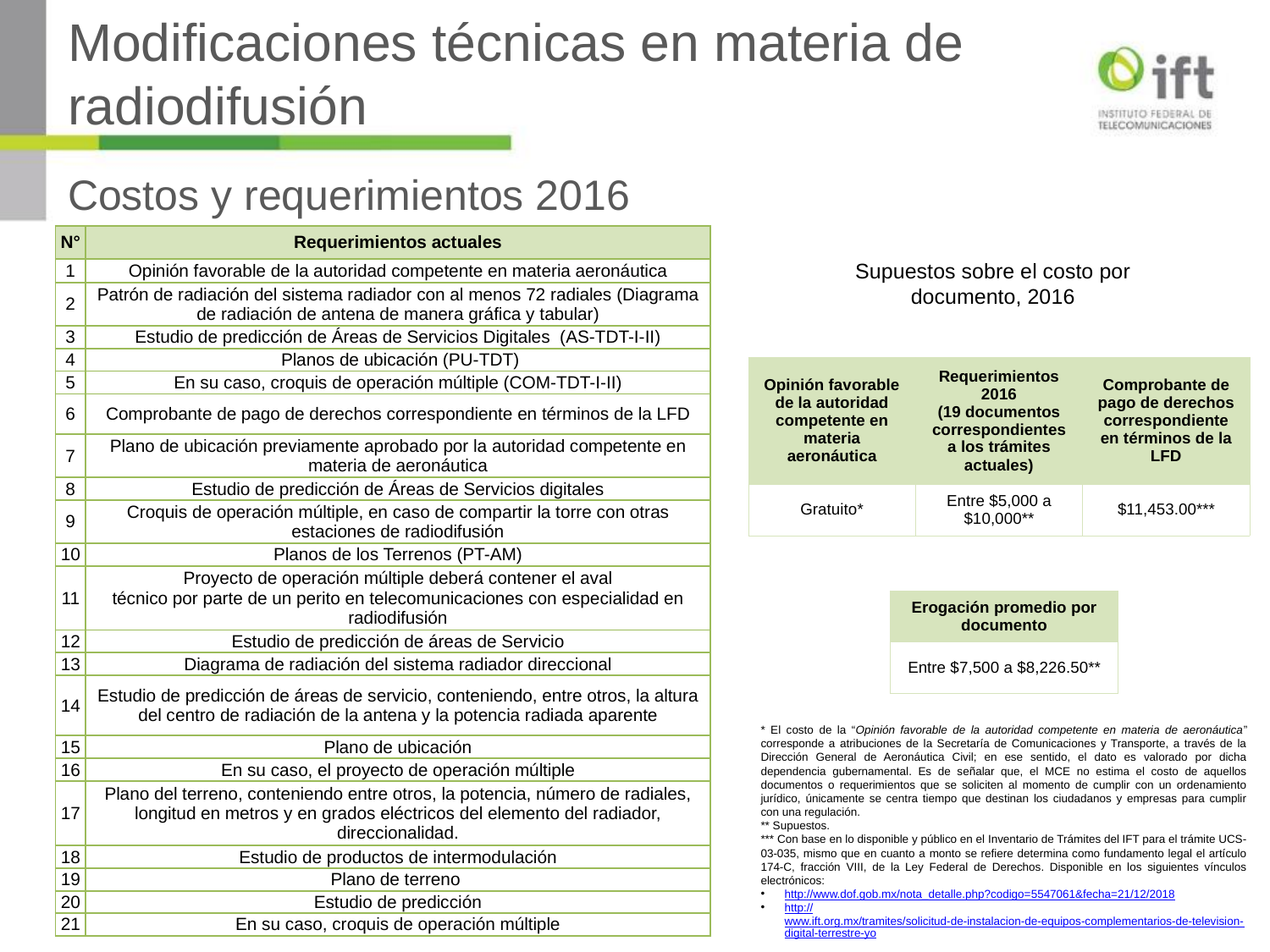

Modificaciones técnicas en materia de radiodifusión
Costos y requerimientos 2016
| N° | Requerimientos actuales |
| --- | --- |
| 1 | Opinión favorable de la autoridad competente en materia aeronáutica |
| 2 | Patrón de radiación del sistema radiador con al menos 72 radiales (Diagrama de radiación de antena de manera gráfica y tabular) |
| 3 | Estudio de predicción de Áreas de Servicios Digitales (AS-TDT-I-II) |
| 4 | Planos de ubicación (PU-TDT) |
| 5 | En su caso, croquis de operación múltiple (COM-TDT-I-II) |
| 6 | Comprobante de pago de derechos correspondiente en términos de la LFD |
| 7 | Plano de ubicación previamente aprobado por la autoridad competente en materia de aeronáutica |
| 8 | Estudio de predicción de Áreas de Servicios digitales |
| 9 | Croquis de operación múltiple, en caso de compartir la torre con otras estaciones de radiodifusión |
| 10 | Planos de los Terrenos (PT-AM) |
| 11 | Proyecto de operación múltiple deberá contener el aval técnico por parte de un perito en telecomunicaciones con especialidad en radiodifusión |
| 12 | Estudio de predicción de áreas de Servicio |
| 13 | Diagrama de radiación del sistema radiador direccional |
| 14 | Estudio de predicción de áreas de servicio, conteniendo, entre otros, la altura del centro de radiación de la antena y la potencia radiada aparente |
| 15 | Plano de ubicación |
| 16 | En su caso, el proyecto de operación múltiple |
| 17 | Plano del terreno, conteniendo entre otros, la potencia, número de radiales, longitud en metros y en grados eléctricos del elemento del radiador, direccionalidad. |
| 18 | Estudio de productos de intermodulación |
| 19 | Plano de terreno |
| 20 | Estudio de predicción |
| 21 | En su caso, croquis de operación múltiple |
Supuestos sobre el costo por documento, 2016
| Opinión favorable de la autoridad competente en materia aeronáutica | Requerimientos 2016 (19 documentos correspondientes a los trámites actuales) | Comprobante de pago de derechos correspondiente en términos de la LFD |
| --- | --- | --- |
| Gratuito\* | Entre $5,000 a $10,000\*\* | $11,453.00\*\*\* |
| Erogación promedio por documento |
| --- |
| Entre $7,500 a $8,226.50\*\* |
* El costo de la “Opinión favorable de la autoridad competente en materia de aeronáutica” corresponde a atribuciones de la Secretaría de Comunicaciones y Transporte, a través de la Dirección General de Aeronáutica Civil; en ese sentido, el dato es valorado por dicha dependencia gubernamental. Es de señalar que, el MCE no estima el costo de aquellos documentos o requerimientos que se soliciten al momento de cumplir con un ordenamiento jurídico, únicamente se centra tiempo que destinan los ciudadanos y empresas para cumplir con una regulación.
** Supuestos.
*** Con base en lo disponible y público en el Inventario de Trámites del IFT para el trámite UCS-03-035, mismo que en cuanto a monto se refiere determina como fundamento legal el artículo 174-C, fracción VIII, de la Ley Federal de Derechos. Disponible en los siguientes vínculos electrónicos:
http://www.dof.gob.mx/nota_detalle.php?codigo=5547061&fecha=21/12/2018
http://www.ift.org.mx/tramites/solicitud-de-instalacion-de-equipos-complementarios-de-television-digital-terrestre-yo